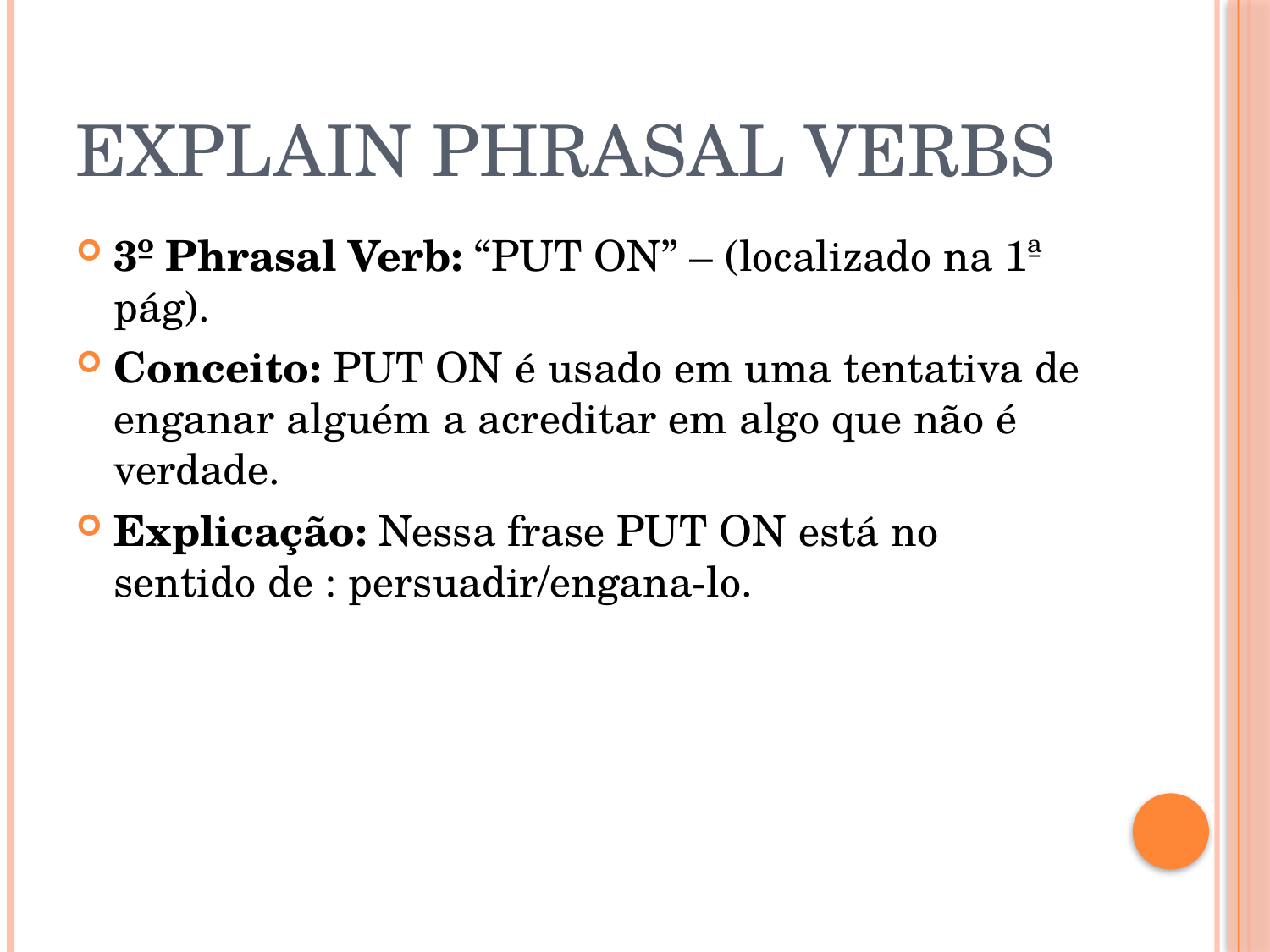

# explain phrasal verbs
3º Phrasal Verb: “PUT ON” – (localizado na 1ª pág).
Conceito: PUT ON é usado em uma tentativa de enganar alguém a acreditar em algo que não é verdade.
Explicação: Nessa frase PUT ON está no sentido de : persuadir/engana-lo.